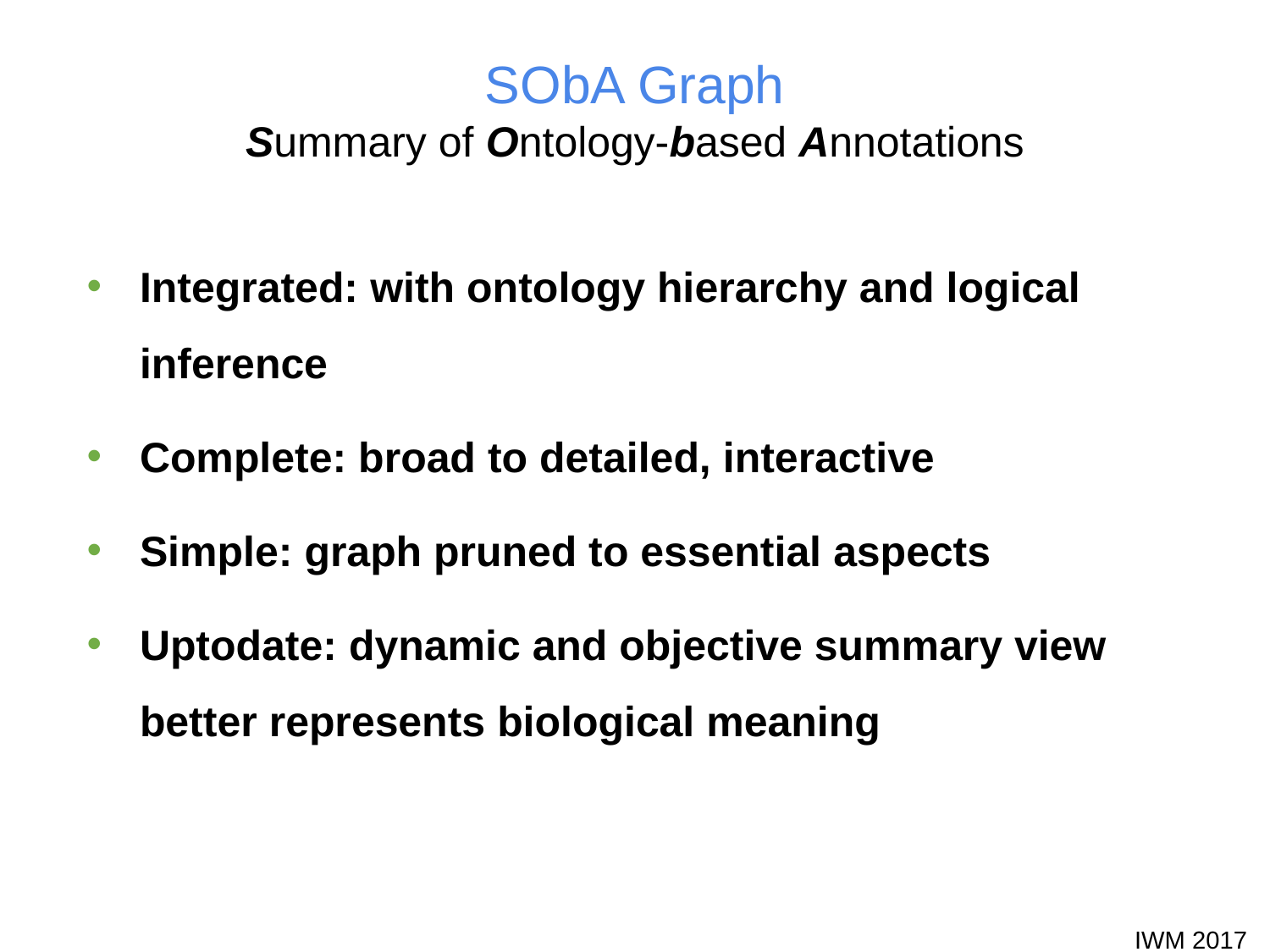

# SObA Graph
Summary of Ontology-based Annotations

Integrated: with ontology hierarchy and logical inference
Complete: broad to detailed, interactive
Simple: graph pruned to essential aspects
Uptodate: dynamic and objective summary view better represents biological meaning